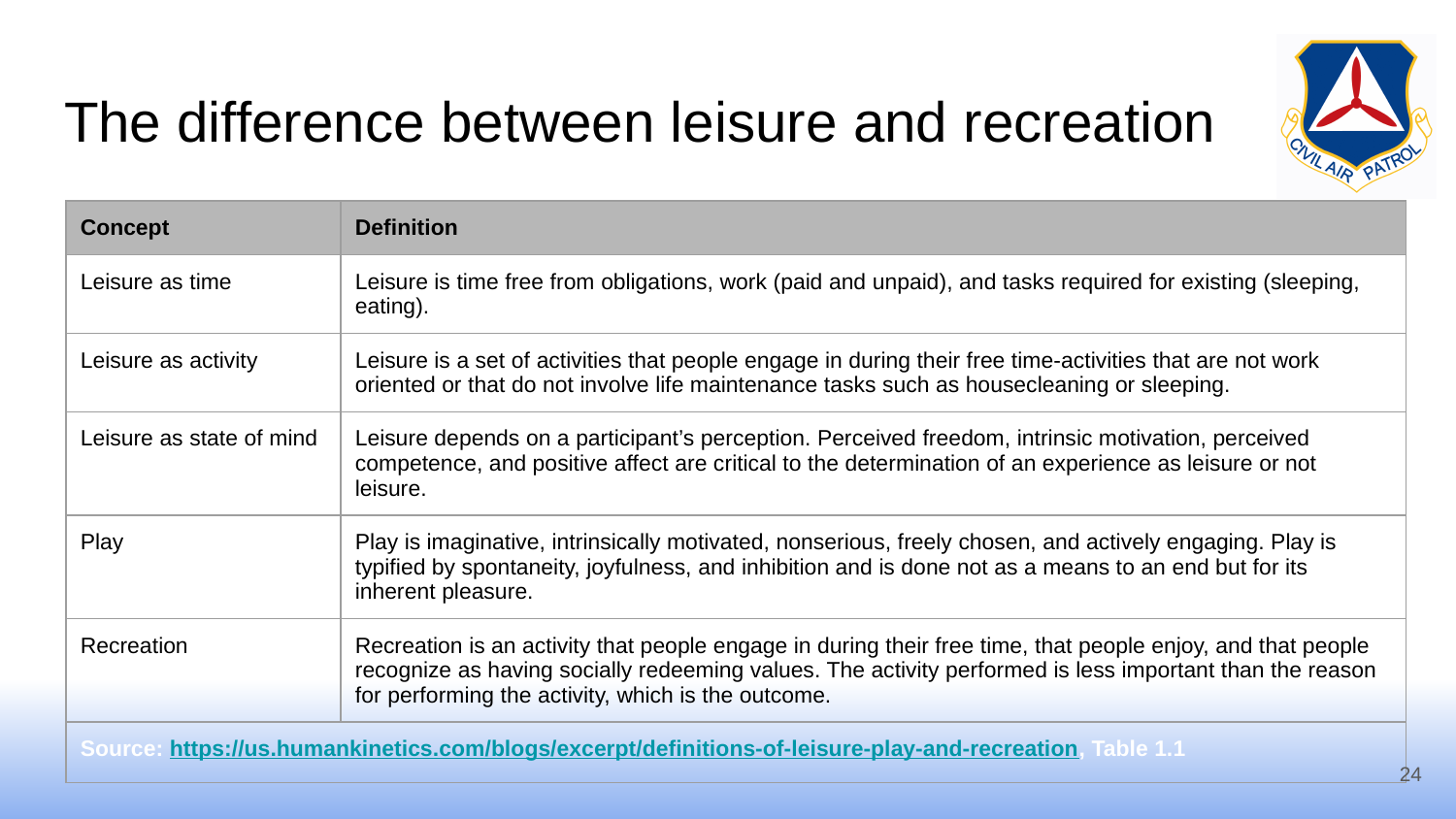

# The difference between leisure and recreation
Source: https://us.humankinetics.com/blogs/excerpt/definitions-of-leisure-play-and-recreation, Table 1.1
| Concept | Definition |
| --- | --- |
| Leisure as time | Leisure is time free from obligations, work (paid and unpaid), and tasks required for existing (sleeping, eating). |
| Leisure as activity | Leisure is a set of activities that people engage in during their free time-activities that are not work oriented or that do not involve life maintenance tasks such as housecleaning or sleeping. |
| Leisure as state of mind | Leisure depends on a participant’s perception. Perceived freedom, intrinsic motivation, perceived competence, and positive affect are critical to the determination of an experience as leisure or not leisure. |
| Play | Play is imaginative, intrinsically motivated, nonserious, freely chosen, and actively engaging. Play is typified by spontaneity, joyfulness, and inhibition and is done not as a means to an end but for its inherent pleasure. |
| Recreation | Recreation is an activity that people engage in during their free time, that people enjoy, and that people recognize as having socially redeeming values. The activity performed is less important than the reason for performing the activity, which is the outcome. |
| Source: https://us.humankinetics.com/blogs/excerpt/definitions-of-leisure-play-and-recreation, Table 1.1 |  |
24